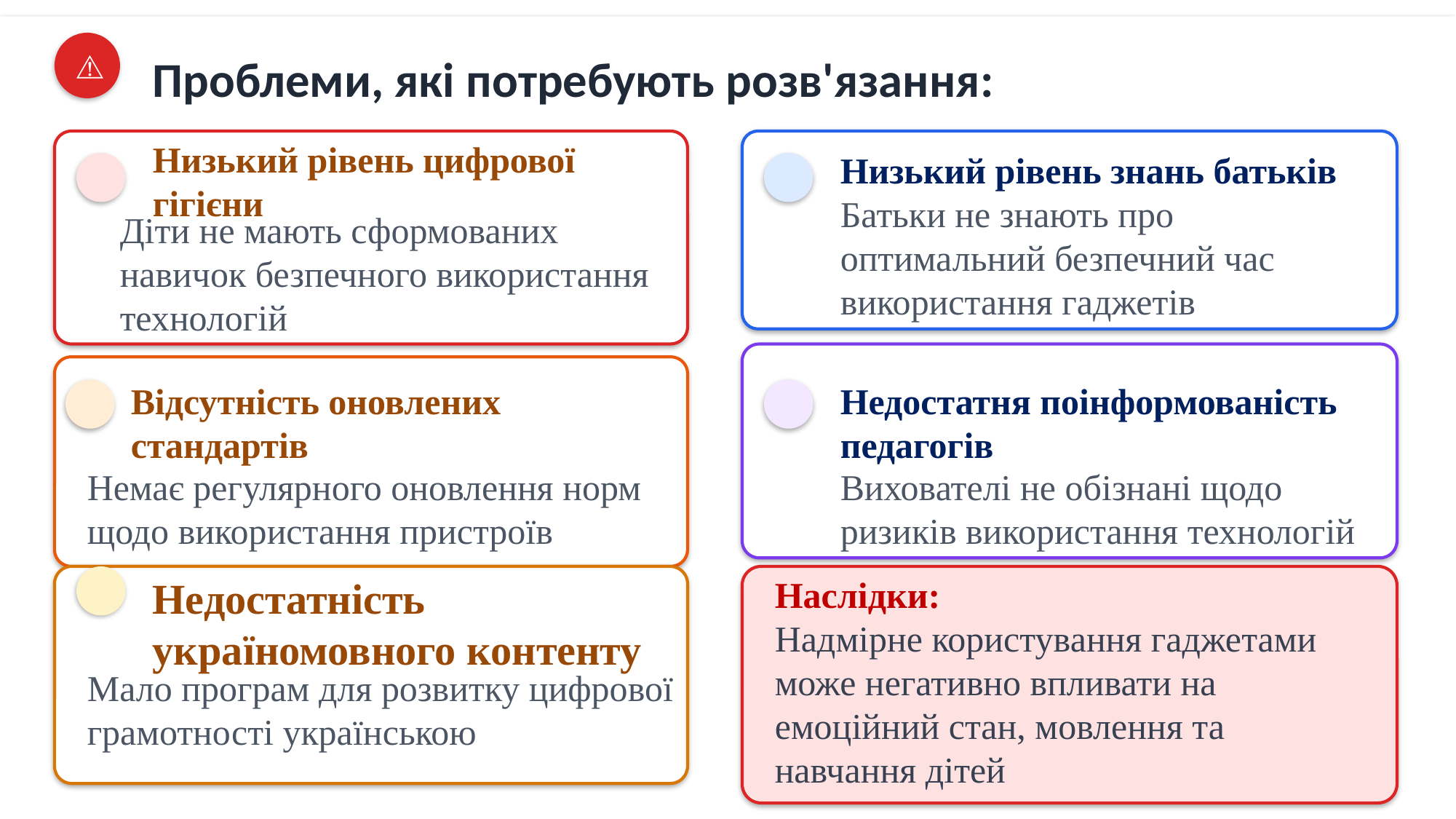

⚠️
Проблеми, які потребують розв'язання:

Низький рівень цифрової гігієни
Низький рівень знань батьків

Батьки не знають про оптимальний безпечний час використання гаджетів
Діти не мають сформованих навичок безпечного використання технологій

Відсутність оновлених стандартів
Недостатня поінформованість педагогів

Немає регулярного оновлення норм щодо використання пристроїв
Вихователі не обізнані щодо ризиків використання технологій

Недостатність україномовного контенту

Наслідки:
Надмірне користування гаджетами може негативно впливати на емоційний стан, мовлення та навчання дітей

Мало програм для розвитку цифрової грамотності українською